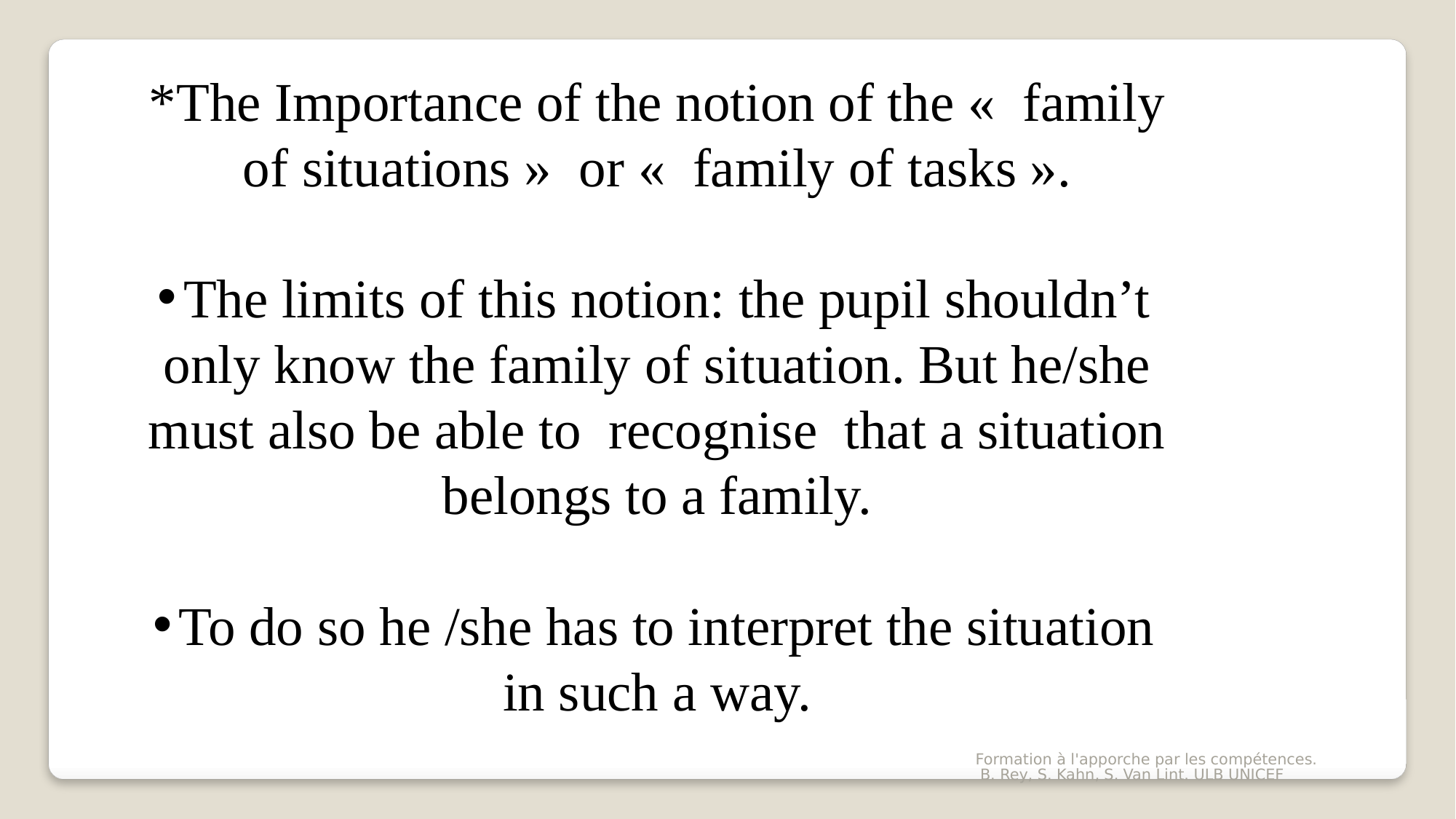

*The Importance of the notion of the «  family of situations »  or «  family of tasks ».

The limits of this notion: the pupil shouldn’t only know the family of situation. But he/she must also be able to  recognise  that a situation belongs to a family.

To do so he /she has to interpret the situation in such a way.

Formation à l'apporche par les compétences. B. Rey, S. Kahn, S. Van Lint. ULB UNICEF